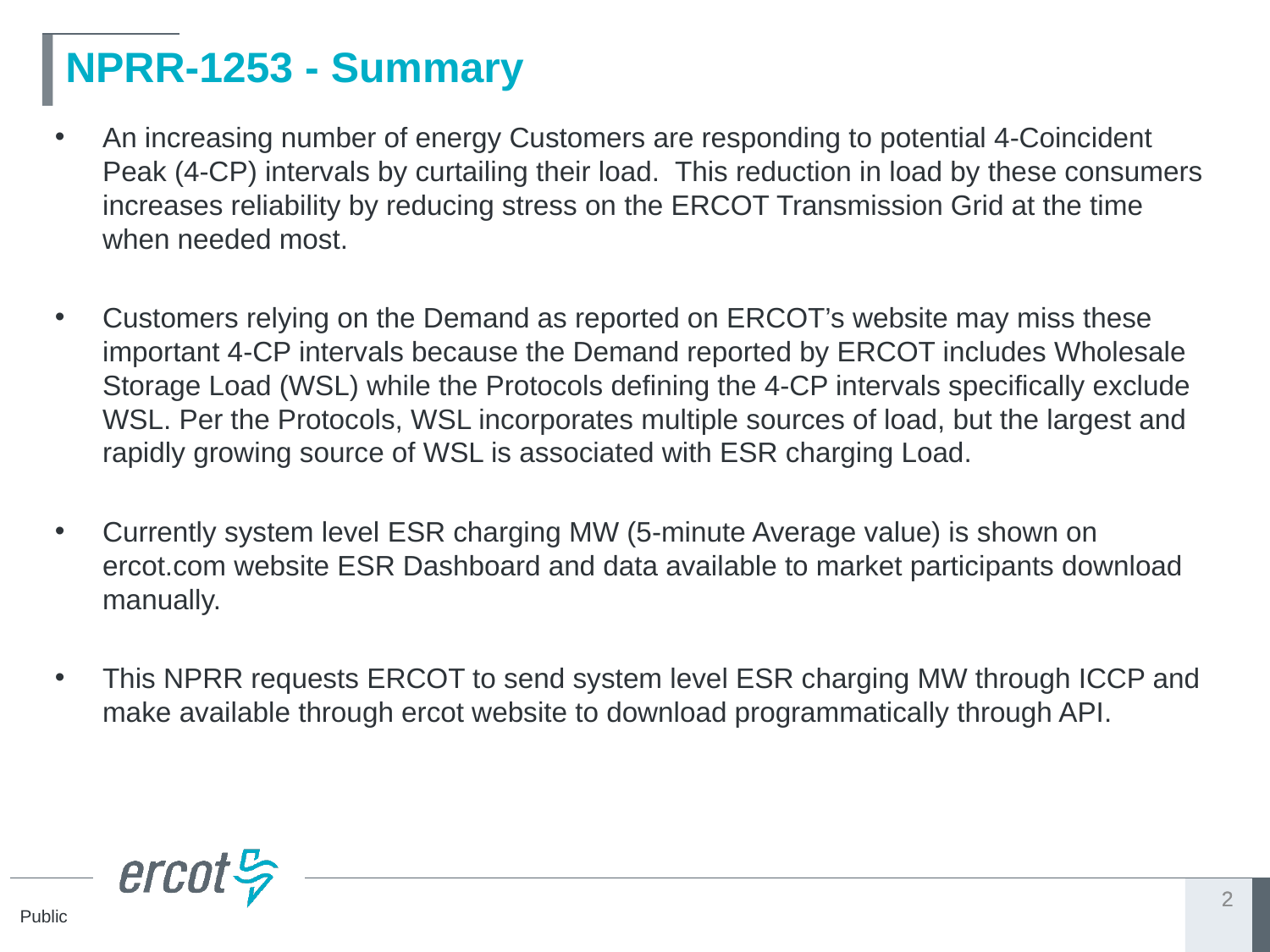

# NPRR-1253 - Summary
An increasing number of energy Customers are responding to potential 4-Coincident Peak (4-CP) intervals by curtailing their load.  This reduction in load by these consumers increases reliability by reducing stress on the ERCOT Transmission Grid at the time when needed most.

Customers relying on the Demand as reported on ERCOT’s website may miss these important 4-CP intervals because the Demand reported by ERCOT includes Wholesale Storage Load (WSL) while the Protocols defining the 4-CP intervals specifically exclude WSL. Per the Protocols, WSL incorporates multiple sources of load, but the largest and rapidly growing source of WSL is associated with ESR charging Load.

Currently system level ESR charging MW (5-minute Average value) is shown on ercot.com website ESR Dashboard and data available to market participants download manually.

This NPRR requests ERCOT to send system level ESR charging MW through ICCP and make available through ercot website to download programmatically through API.
2